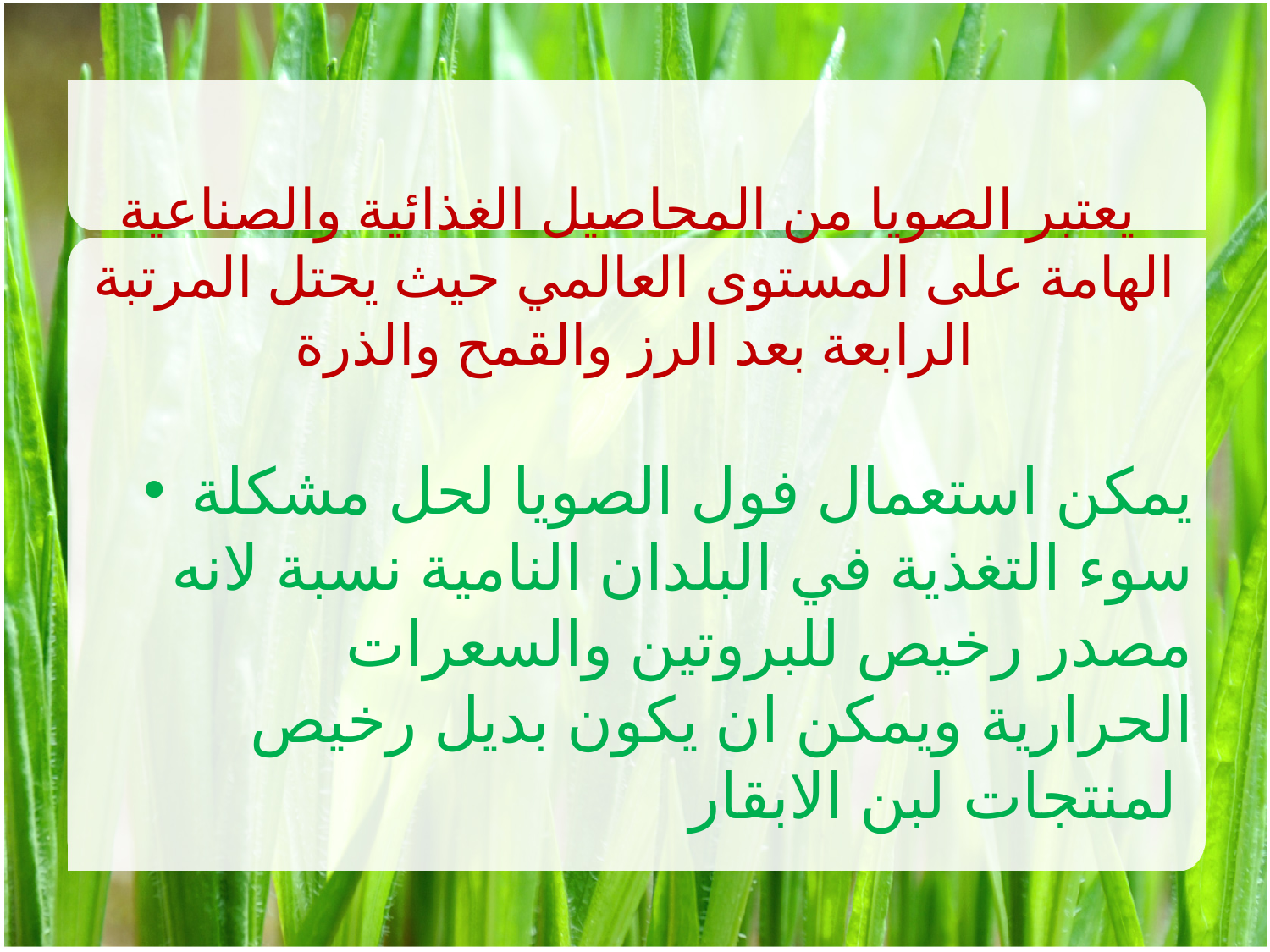

# يعتبر الصويا من المحاصيل الغذائية والصناعية الهامة على المستوى العالمي حيث يحتل المرتبة الرابعة بعد الرز والقمح والذرة
يمكن استعمال فول الصويا لحل مشكلة سوء التغذية في البلدان النامية نسبة لانه مصدر رخيص للبروتين والسعرات الحرارية ويمكن ان يكون بديل رخيص لمنتجات لبن الابقار